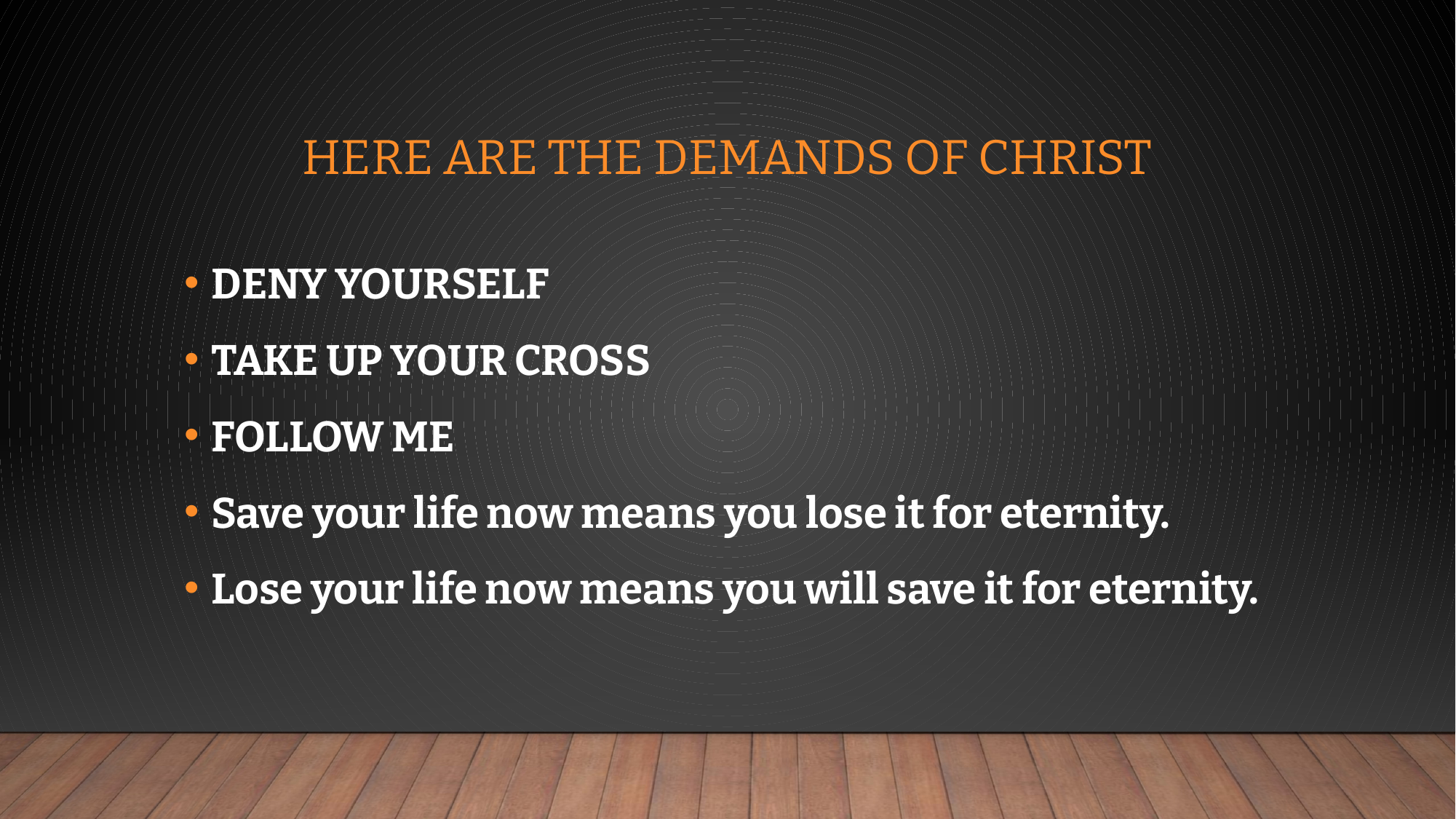

# Here are the demands of christ
DENY YOURSELF
TAKE UP YOUR CROSS
FOLLOW ME
Save your life now means you lose it for eternity.
Lose your life now means you will save it for eternity.